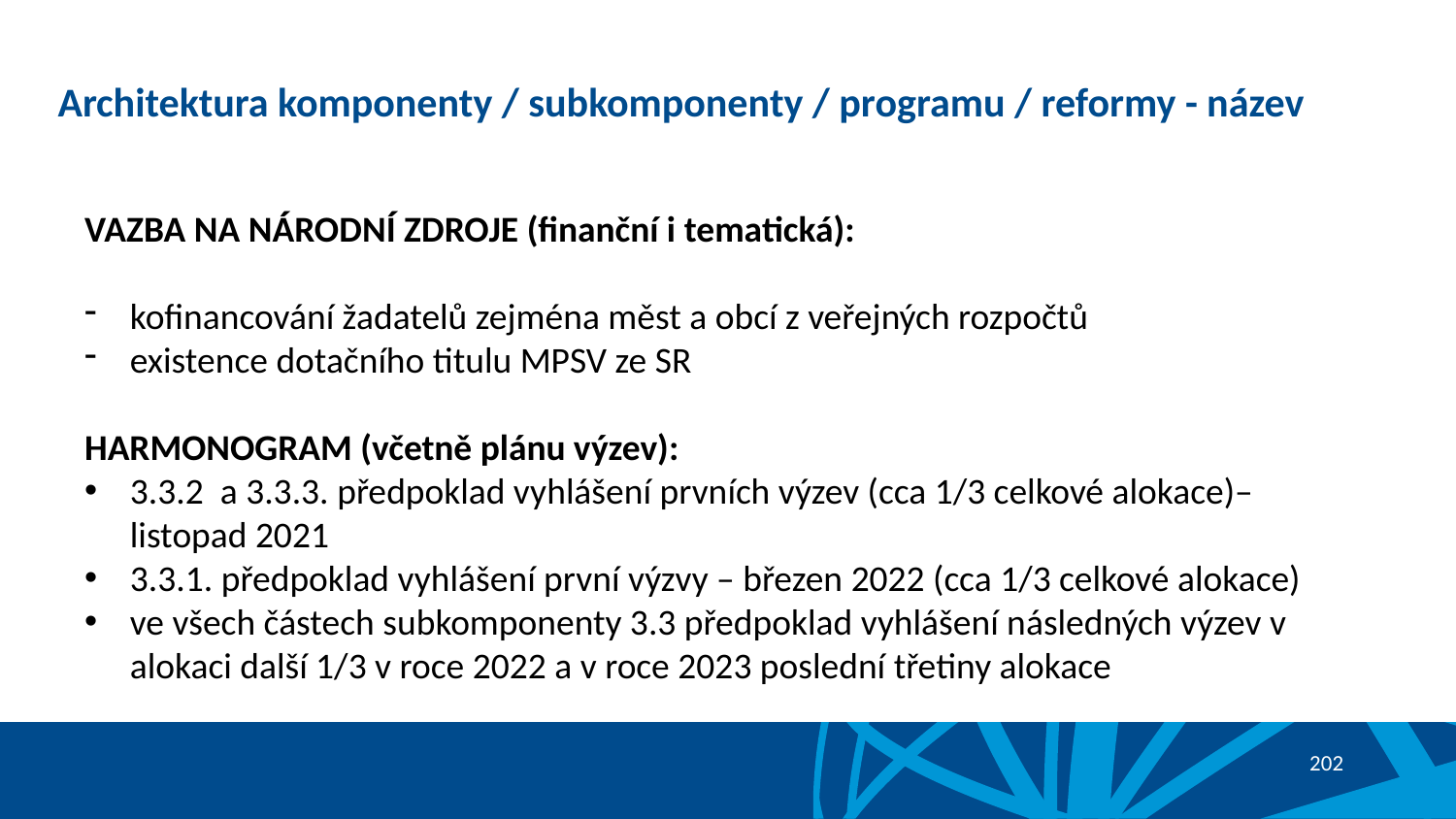

# Architektura komponenty / subkomponenty / programu / reformy - název
VAZBA NA NÁRODNÍ ZDROJE (finanční i tematická):

kofinancování žadatelů zejména měst a obcí z veřejných rozpočtů
existence dotačního titulu MPSV ze SR

HARMONOGRAM (včetně plánu výzev):
3.3.2  a 3.3.3. předpoklad vyhlášení prvních výzev (cca 1/3 celkové alokace)– listopad 2021
3.3.1. předpoklad vyhlášení první výzvy – březen 2022 (cca 1/3 celkové alokace)
ve všech částech subkomponenty 3.3 předpoklad vyhlášení následných výzev v alokaci další 1/3 v roce 2022 a v roce 2023 poslední třetiny alokace